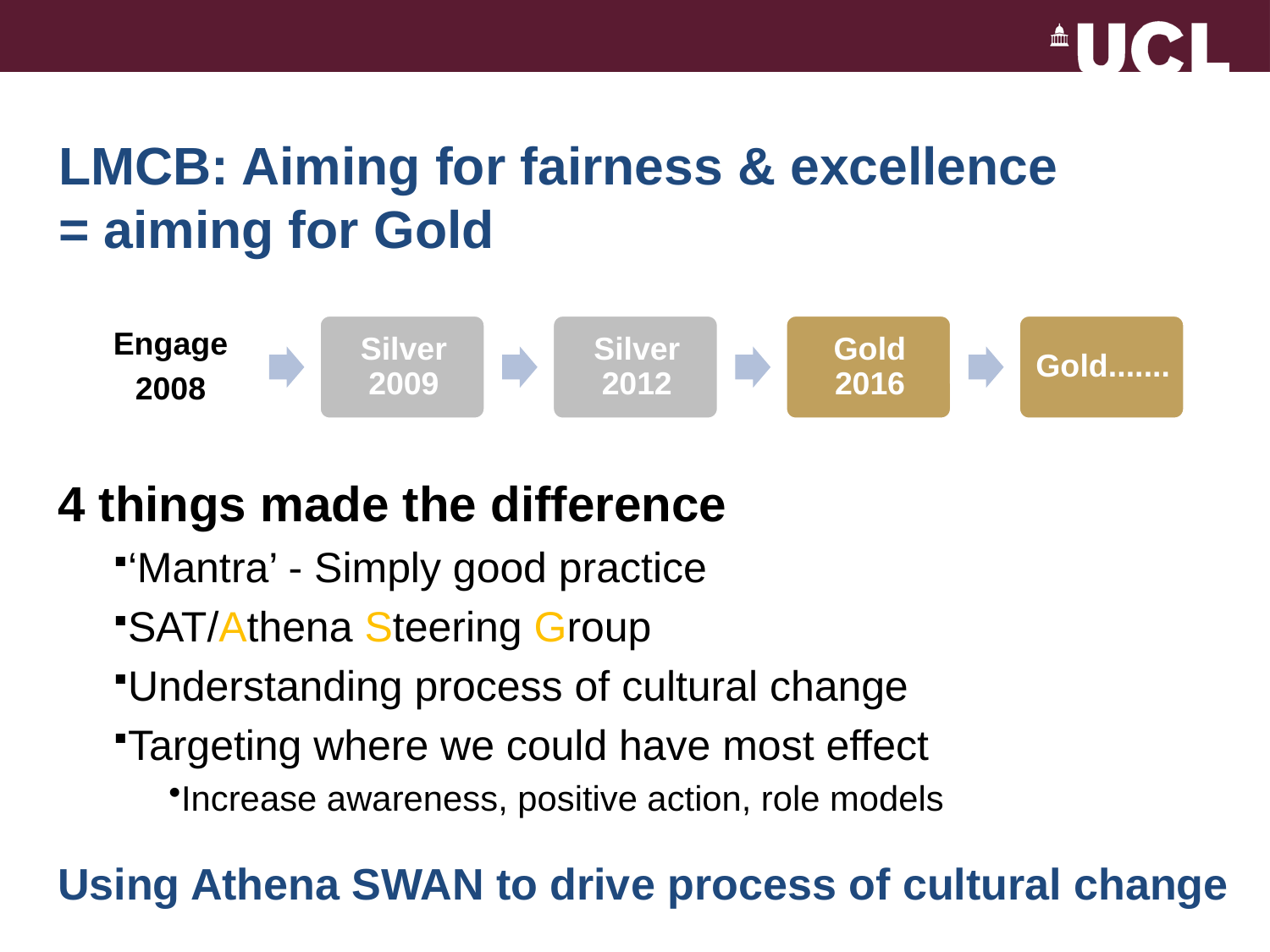

# LMCB: Aiming for fairness & excellence = aiming for Gold
Engage
2008

Silver 2009

Silver 2012

Gold 2016

Gold.......
4 things made the difference
‘Mantra’ - Simply good practice
SAT/Athena Steering Group
Understanding process of cultural change
Targeting where we could have most effect
Increase awareness, positive action, role models

Using Athena SWAN to drive process of cultural change